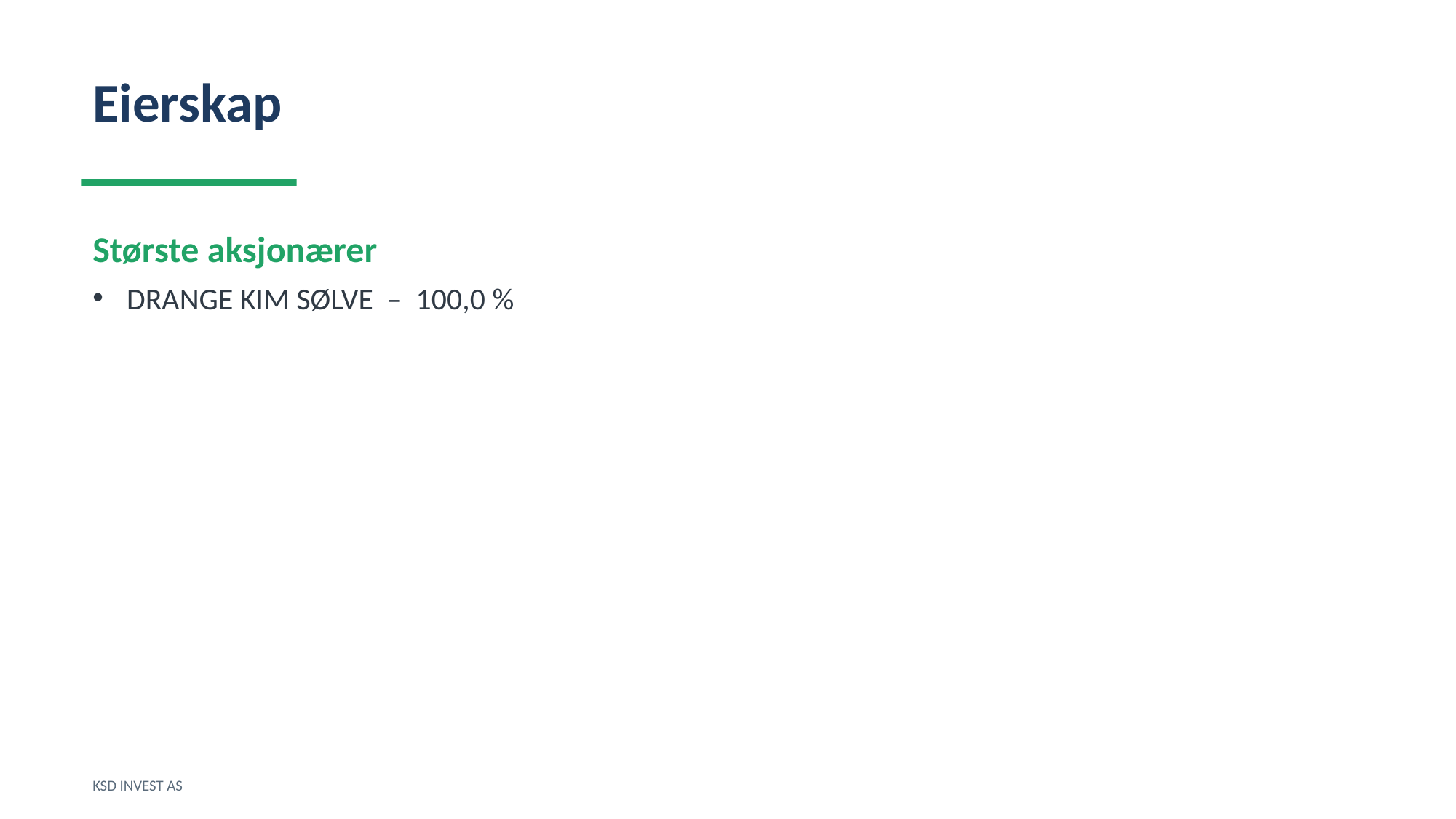

Eierskap

Største aksjonærer
DRANGE KIM SØLVE  –  100,0 %
KSD INVEST AS